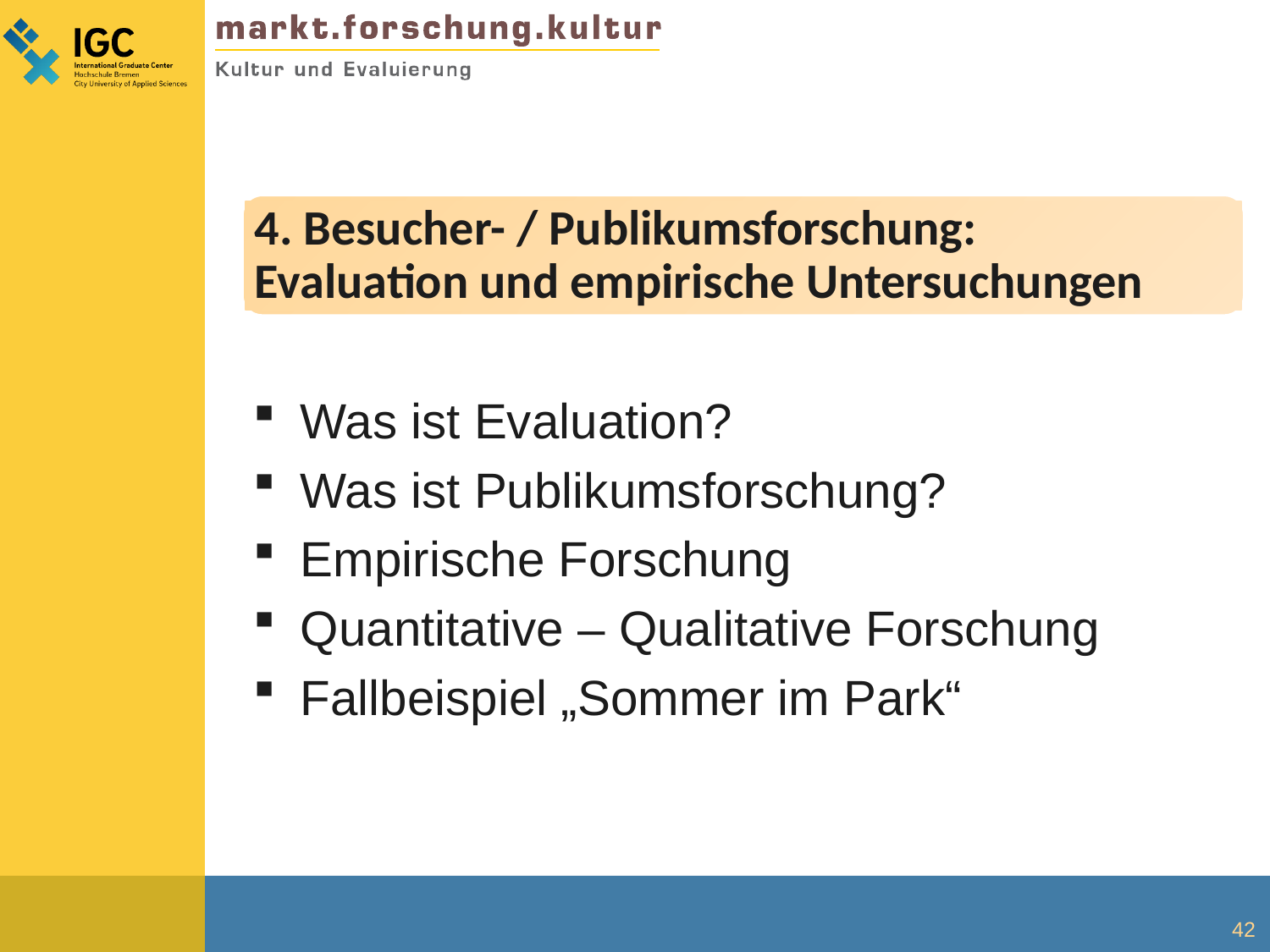

4. Besucher- / Publikumsforschung:
Evaluation und empirische Untersuchungen

Was ist Evaluation?
Was ist Publikumsforschung?
Empirische Forschung
Quantitative – Qualitative Forschung
Fallbeispiel „Sommer im Park“

42